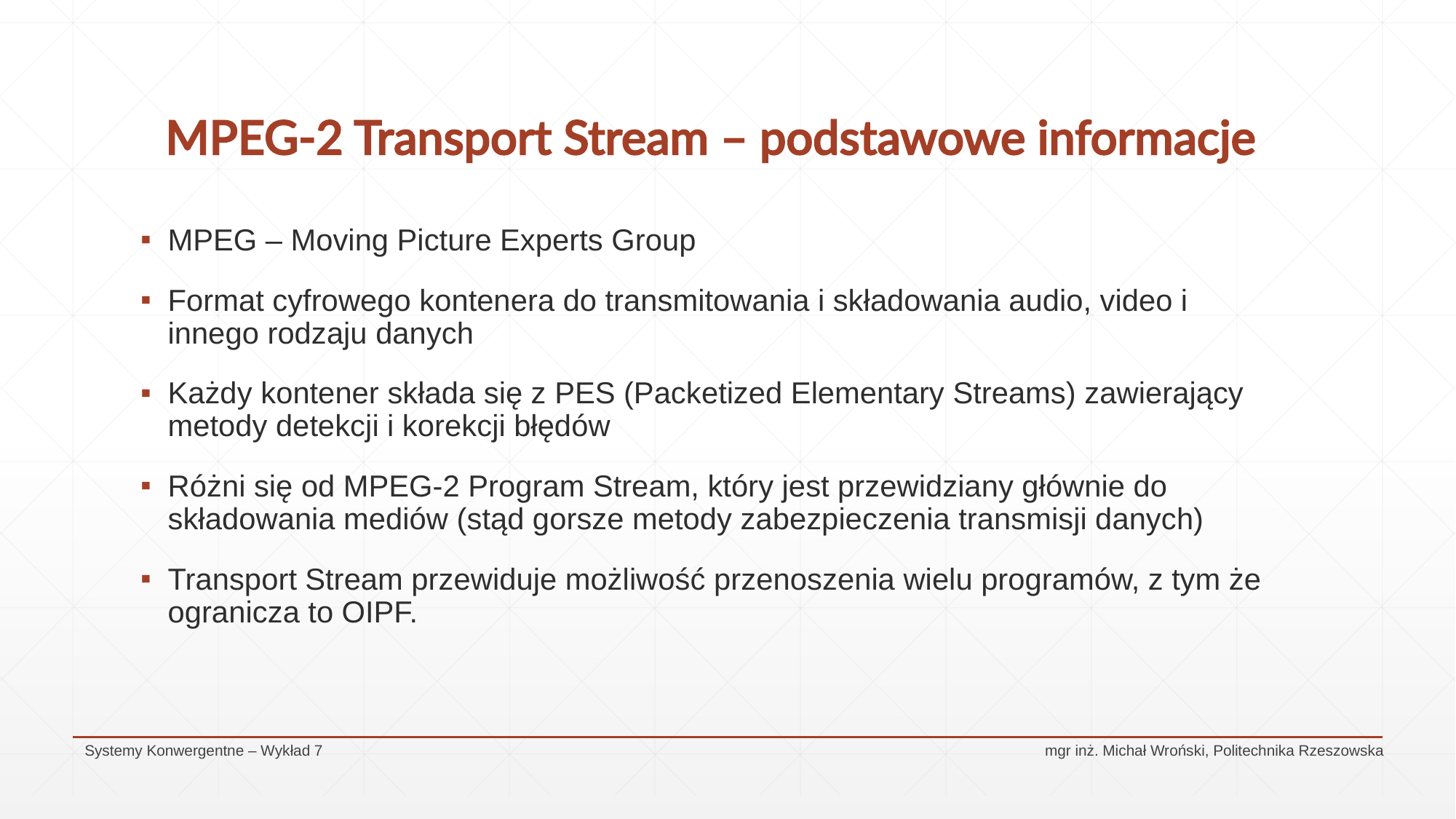

# MPEG-2 Transport Stream – podstawowe informacje
MPEG – Moving Picture Experts Group
Format cyfrowego kontenera do transmitowania i składowania audio, video i innego rodzaju danych
Każdy kontener składa się z PES (Packetized Elementary Streams) zawierający metody detekcji i korekcji błędów
Różni się od MPEG-2 Program Stream, który jest przewidziany głównie do składowania mediów (stąd gorsze metody zabezpieczenia transmisji danych)
Transport Stream przewiduje możliwość przenoszenia wielu programów, z tym że ogranicza to OIPF.

Systemy Konwergentne – Wykład 7					                                               mgr inż. Michał Wroński, Politechnika Rzeszowska